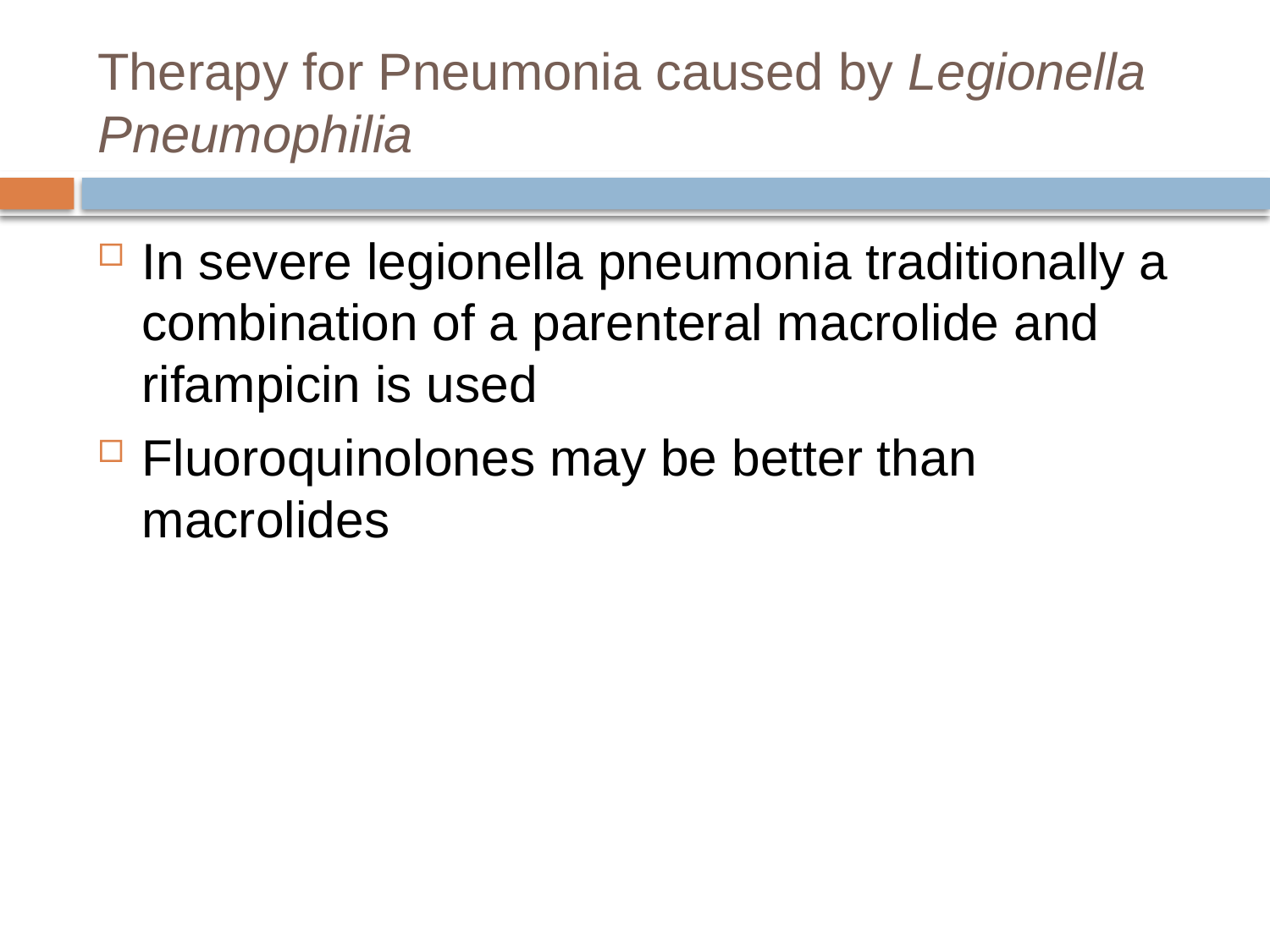

# Therapy for Pneumonia caused by Legionella Pneumophilia
In severe legionella pneumonia traditionally a combination of a parenteral macrolide and rifampicin is used
Fluoroquinolones may be better than macrolides